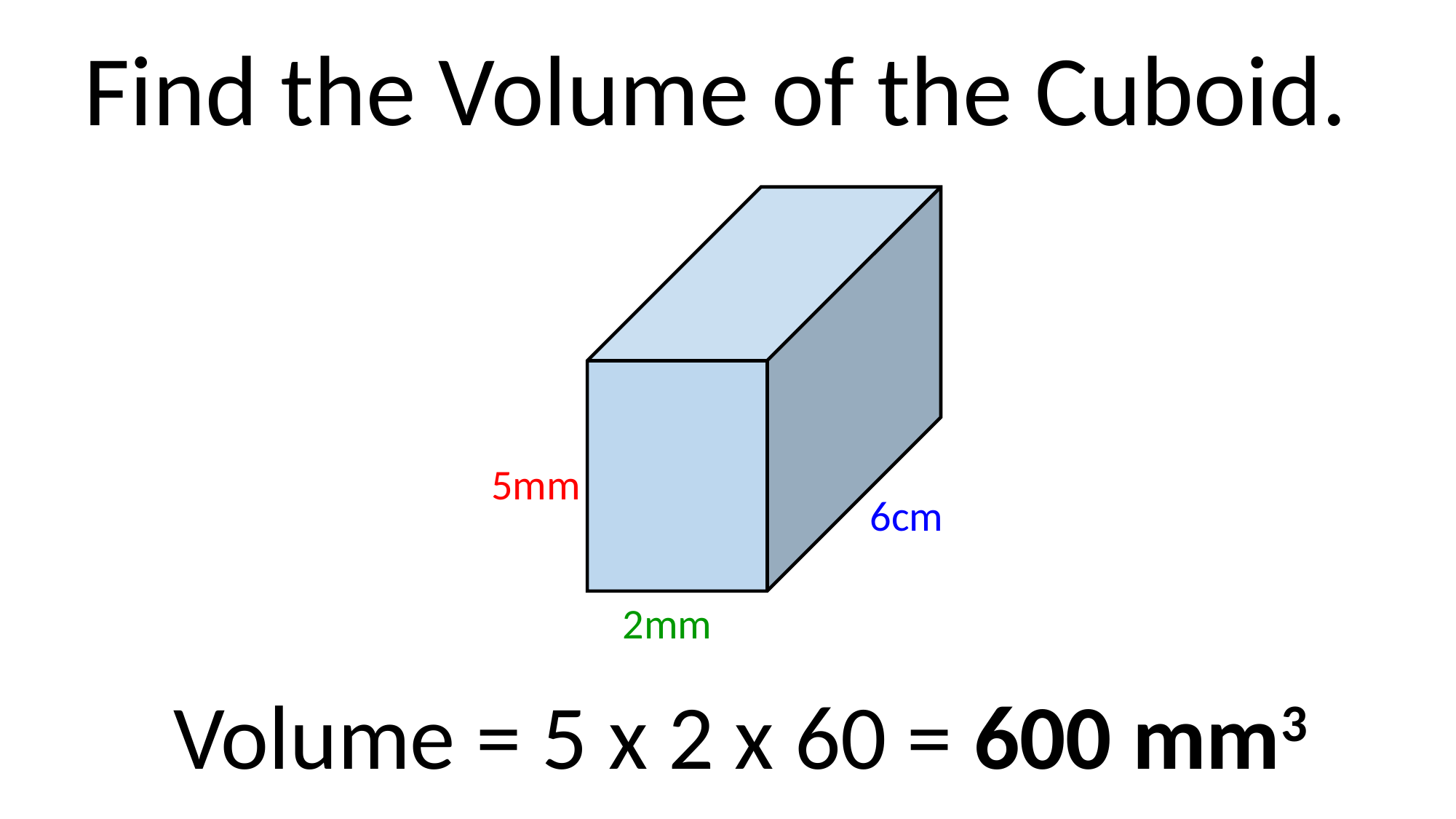

Find the Volume of the Cuboid.

5mm
6cm
2mm
Volume = 5 x 2 x 60 = 600 mm3